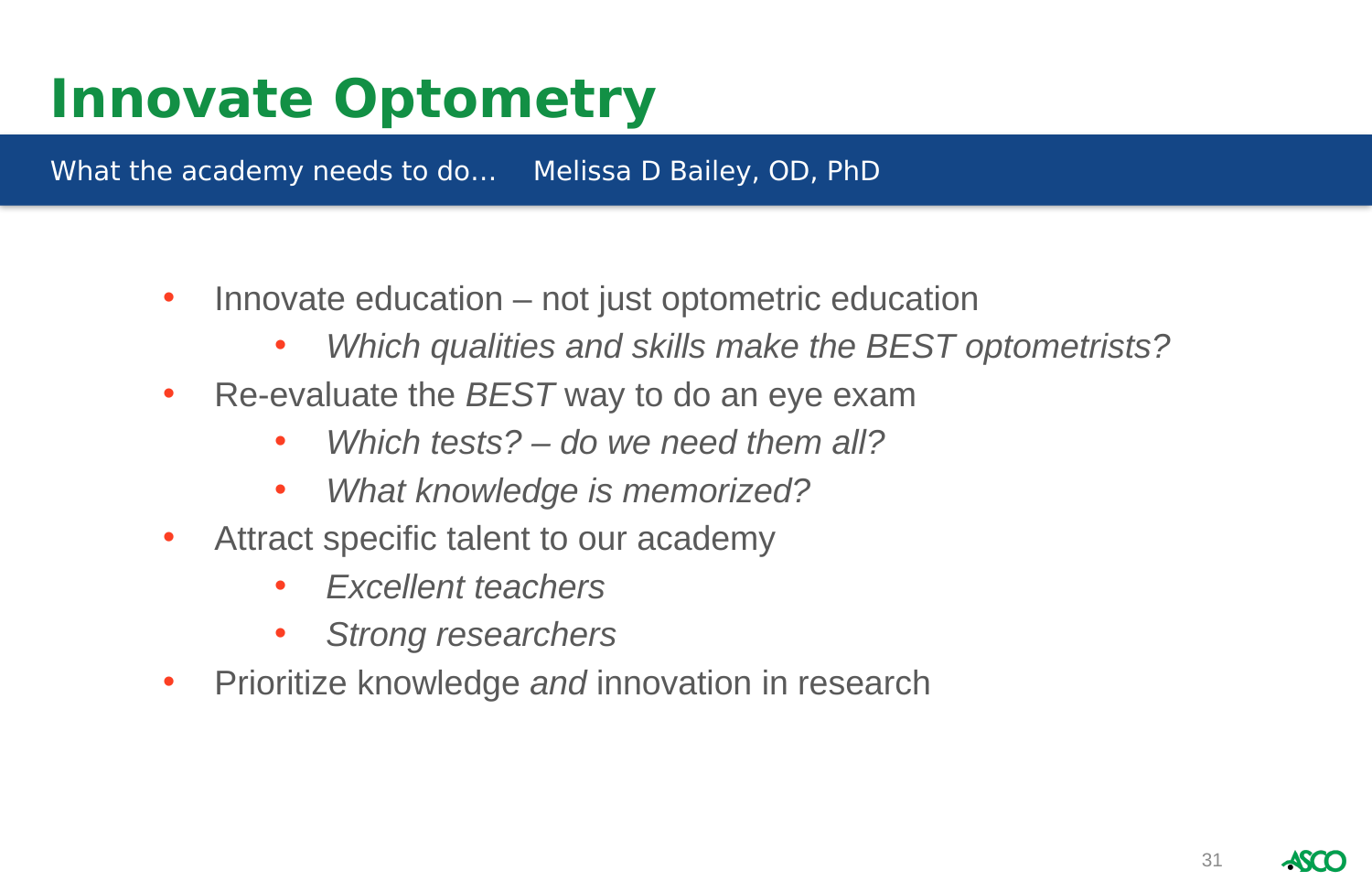

# Innovate Optometry
What the academy needs to do…					Melissa D Bailey, OD, PhD
Innovate education – not just optometric education
Which qualities and skills make the BEST optometrists?
Re-evaluate the BEST way to do an eye exam
Which tests? – do we need them all?
What knowledge is memorized?
Attract specific talent to our academy
Excellent teachers
Strong researchers
Prioritize knowledge and innovation in research